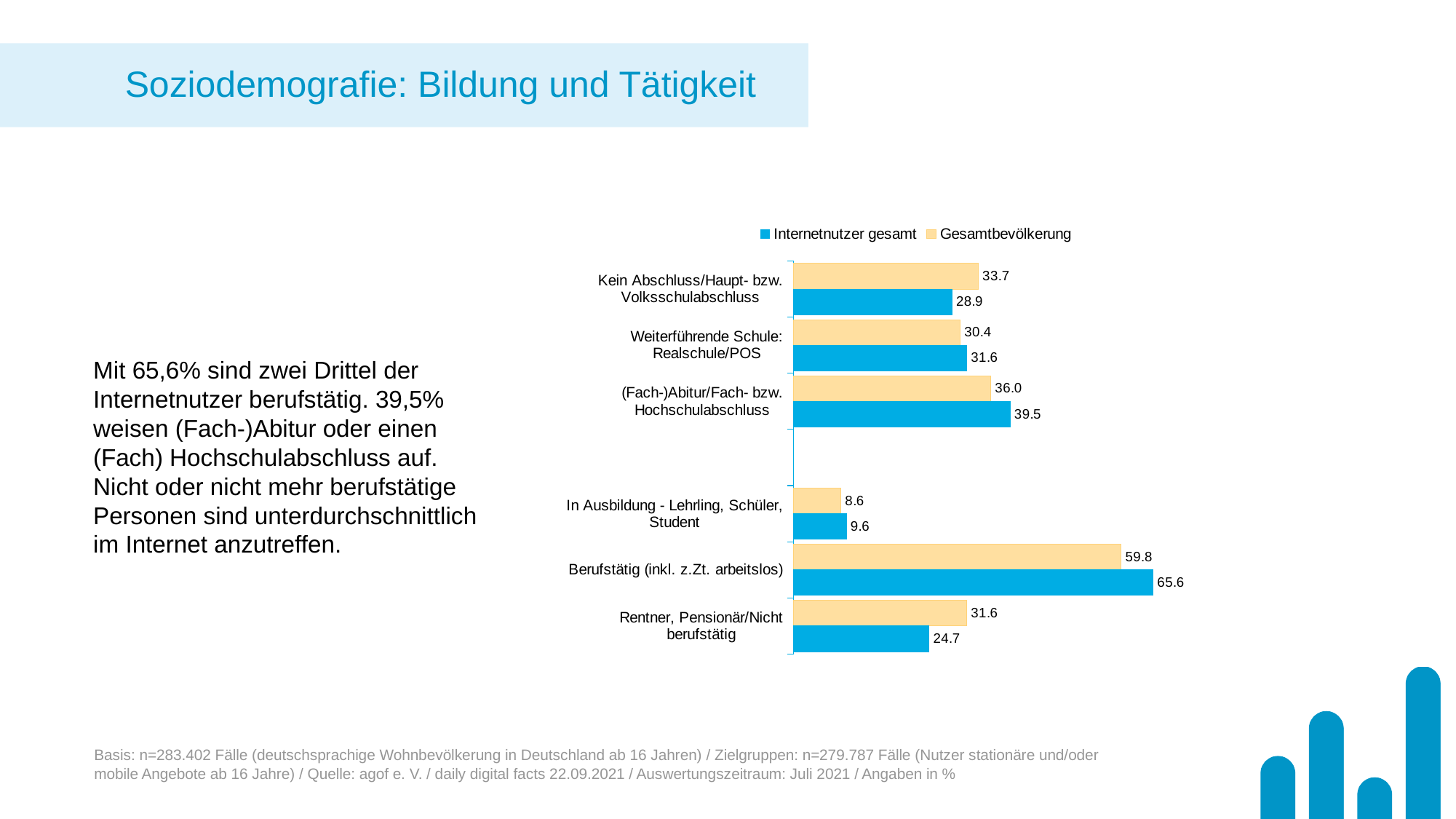

Soziodemografie: Bildung und Tätigkeit
Mit 65,6% sind zwei Drittel der Internetnutzer berufstätig. 39,5% weisen (Fach-)Abitur oder einen (Fach) Hochschulabschluss auf.
Nicht oder nicht mehr berufstätige Personen sind unterdurchschnittlich im Internet anzutreffen.

### Chart

| Category | Gesamtbevölkerung | Internetnutzer gesamt |
|---|---|---|
| Kein Abschluss/Haupt- bzw. Volksschulabschluss | 33.7 | 28.9 |
| Weiterführende Schule: Realschule/POS | 30.4 | 31.6 |
| (Fach-)Abitur/Fach- bzw. Hochschulabschluss | 36.0 | 39.5 |
|  | None | None |
| In Ausbildung - Lehrling, Schüler, Student | 8.6 | 9.6 |
| Berufstätig (inkl. z.Zt. arbeitslos) | 59.8 | 65.6 |
| Rentner, Pensionär/Nicht berufstätig | 31.6 | 24.7 |
Basis: n=283.402 Fälle (deutschsprachige Wohnbevölkerung in Deutschland ab 16 Jahren) / Zielgruppen: n=279.787 Fälle (Nutzer stationäre und/oder mobile Angebote ab 16 Jahre) / Quelle: agof e. V. / daily digital facts 22.09.2021 / Auswertungszeitraum: Juli 2021 / Angaben in %